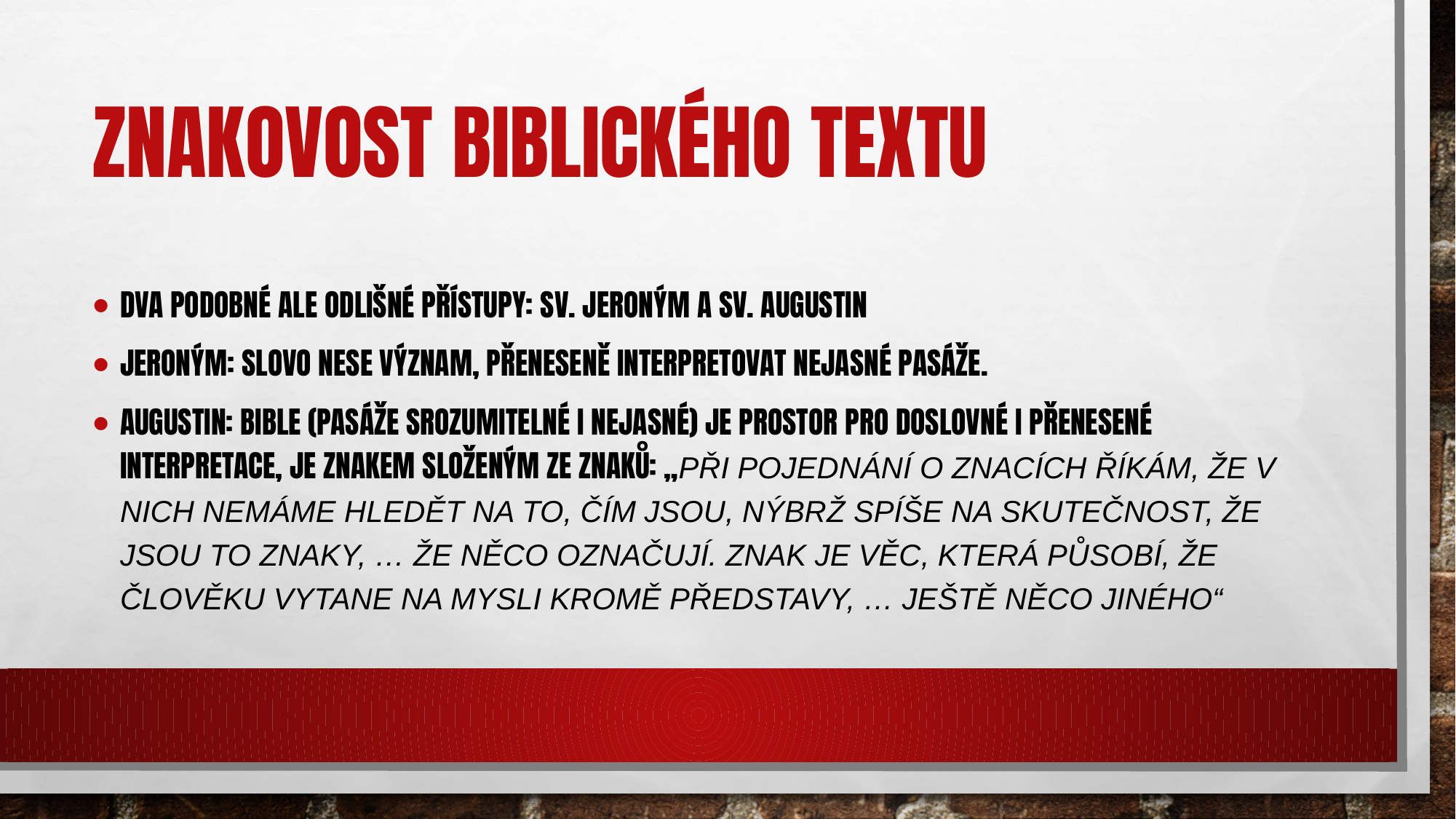

# Znakovost biblického textu
Dva podobné ale odlišné přístupy: sv. Jeroným a sv. Augustin
Jeroným: slovo nese význam, přeneseně interpretovat nejasné pasáže.
Augustin: bible (pasáže srozumitelné i nejasné) je prostor pro doslovné i přenesené interpretace, je znakem složeným ze znaků: „při pojednání o znacích říkám, že v nich nemáme hledět na to, čím jsou, nýbrž spíše na skutečnost, že jsou to znaky, … že něco označují. Znak je věc, která působí, že člověku vytane na mysli kromě představy, … ještě něco jiného“